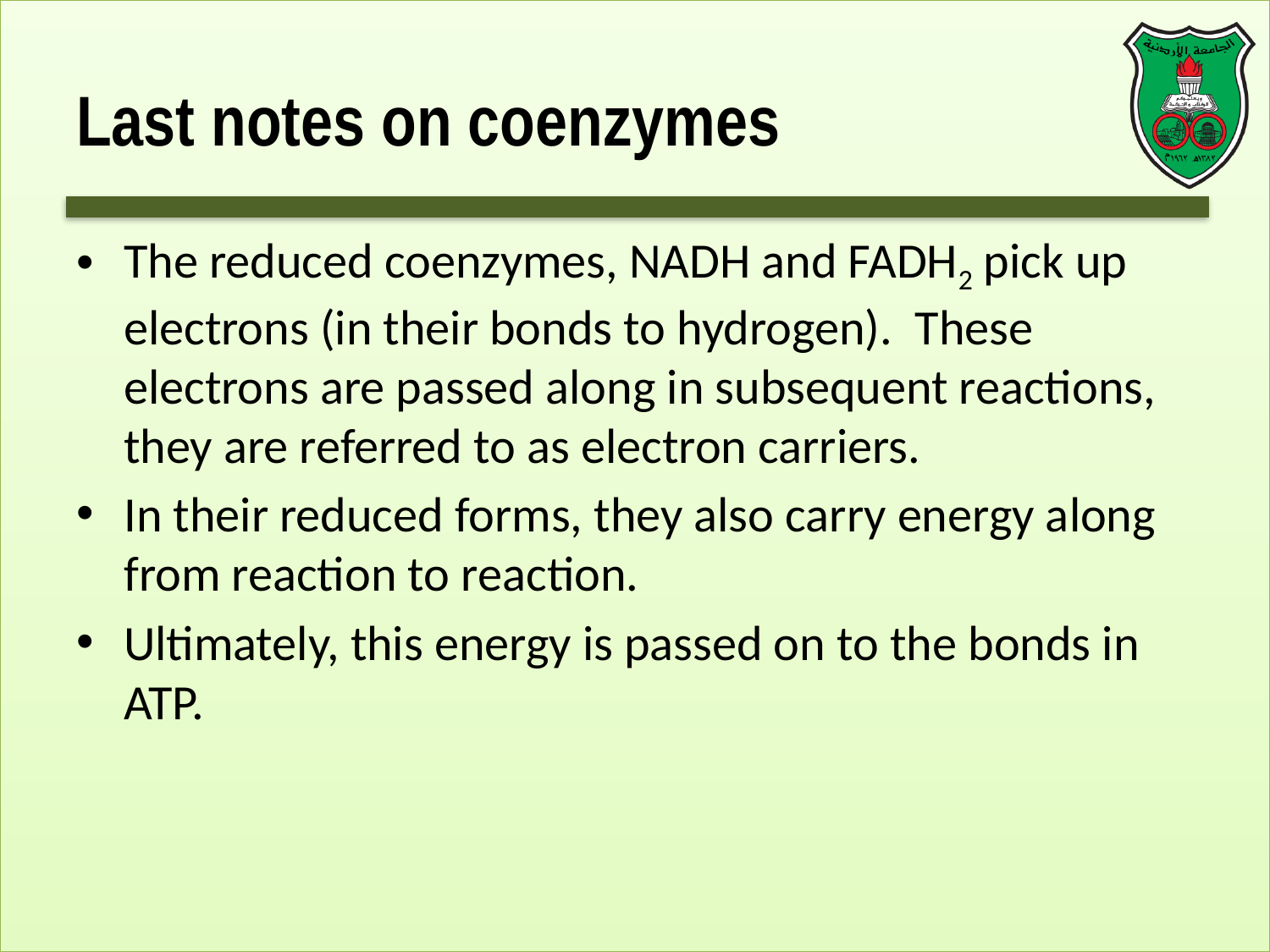

# Last notes on coenzymes
The reduced coenzymes, NADH and FADH2 pick up electrons (in their bonds to hydrogen).  These electrons are passed along in subsequent reactions, they are referred to as electron carriers.
In their reduced forms, they also carry energy along from reaction to reaction.
Ultimately, this energy is passed on to the bonds in ATP.